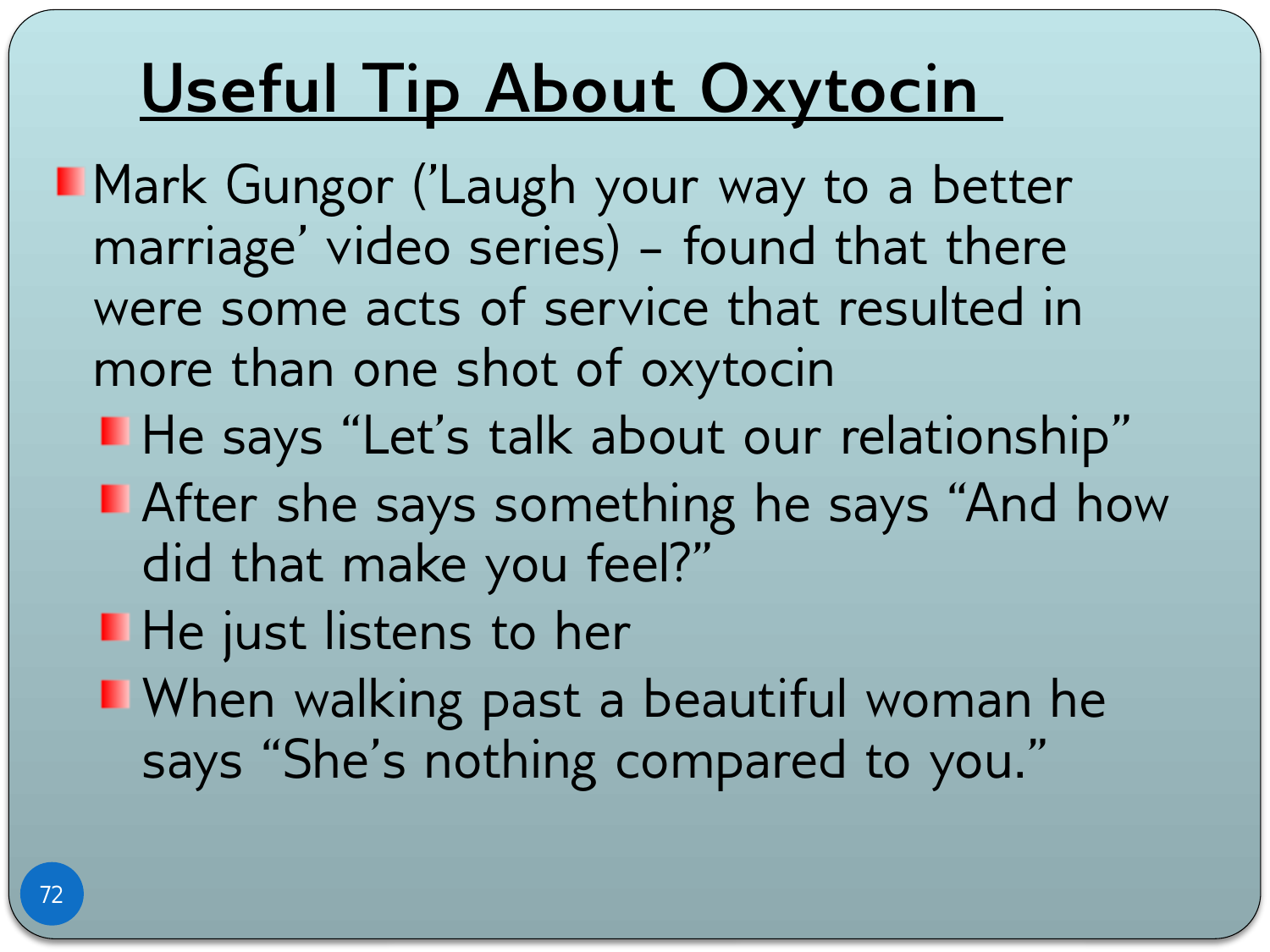

# Useful Tip About Oxytocin
Mark Gungor (’Laugh your way to a better marriage’ video series) – found that there were some acts of service that resulted in more than one shot of oxytocin
He says “Let’s talk about our relationship”
After she says something he says “And how did that make you feel?”
He just listens to her
When walking past a beautiful woman he says “She’s nothing compared to you.”
72